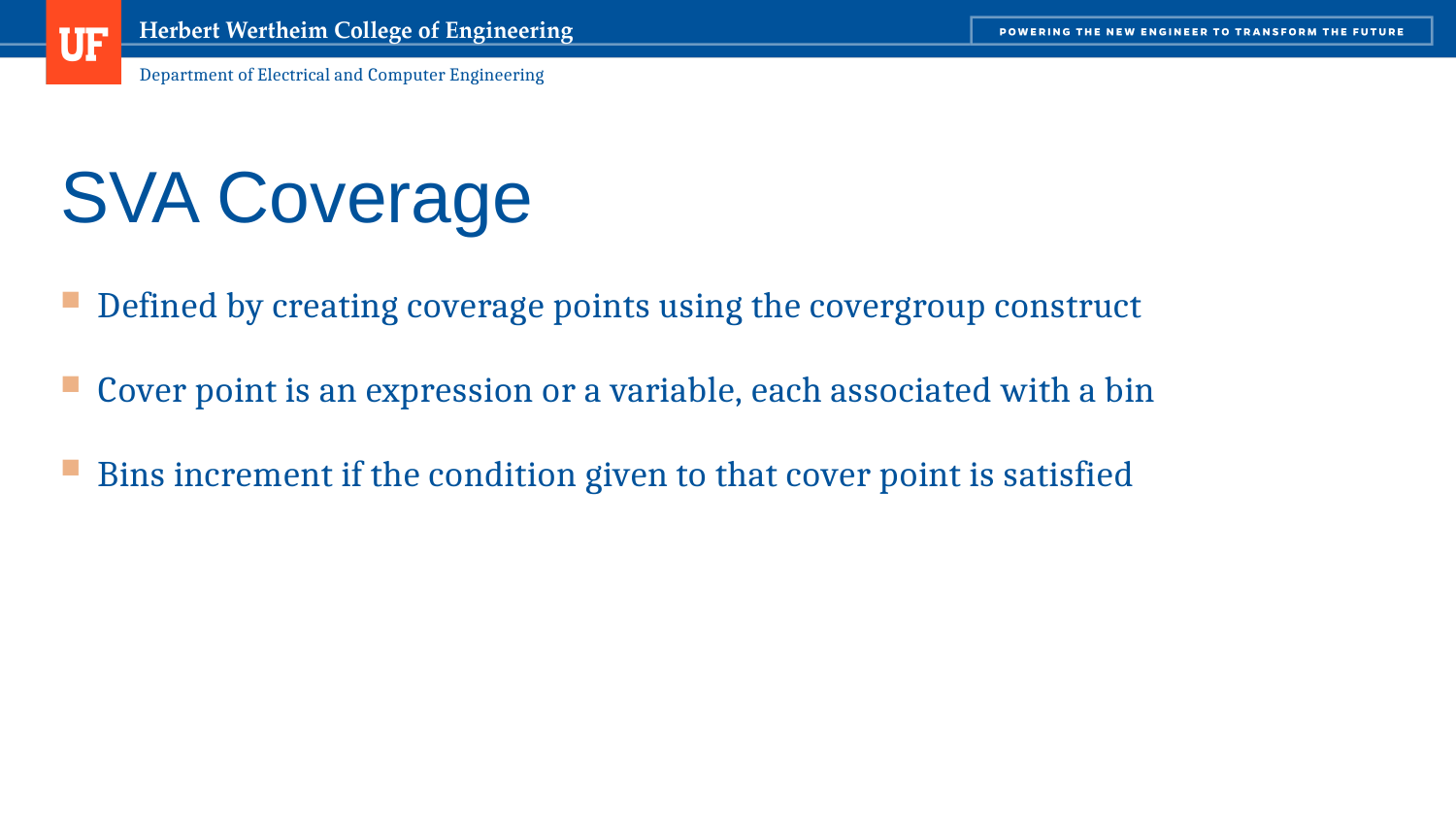

# SVA Coverage
Defined by creating coverage points using the covergroup construct
Cover point is an expression or a variable, each associated with a bin
Bins increment if the condition given to that cover point is satisfied